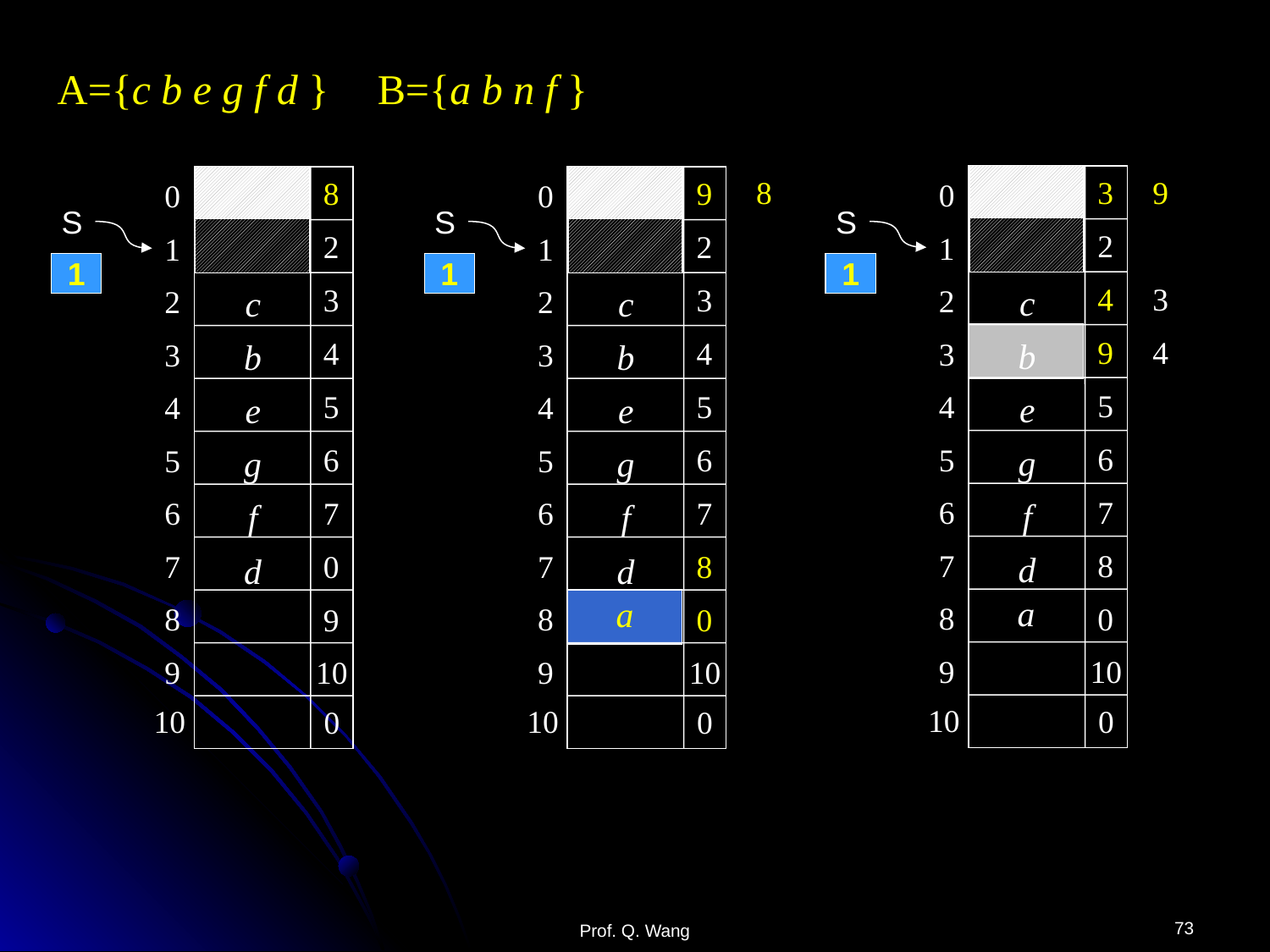

A={c b e g f d }
B={a b n f }

8
9
3

8
9
0
1
2
3
4
5
6
7
8
9
10
0
1
2
3
4
5
6
7
8
9
10
0
1
2
3
4
5
6
7
8
9
10
S
S
S

2
2
2
1
1
1
4
3
3
3
c
c
c

9
4
4
4
b
b
b
5
5
5
e
e
e
6
6
6
g
g
g
7
7
7
f
f
f
8
0
8
d
d
d
a
a

0
9
0
10
10
10
0
0
0

73

Prof. Q. Wang